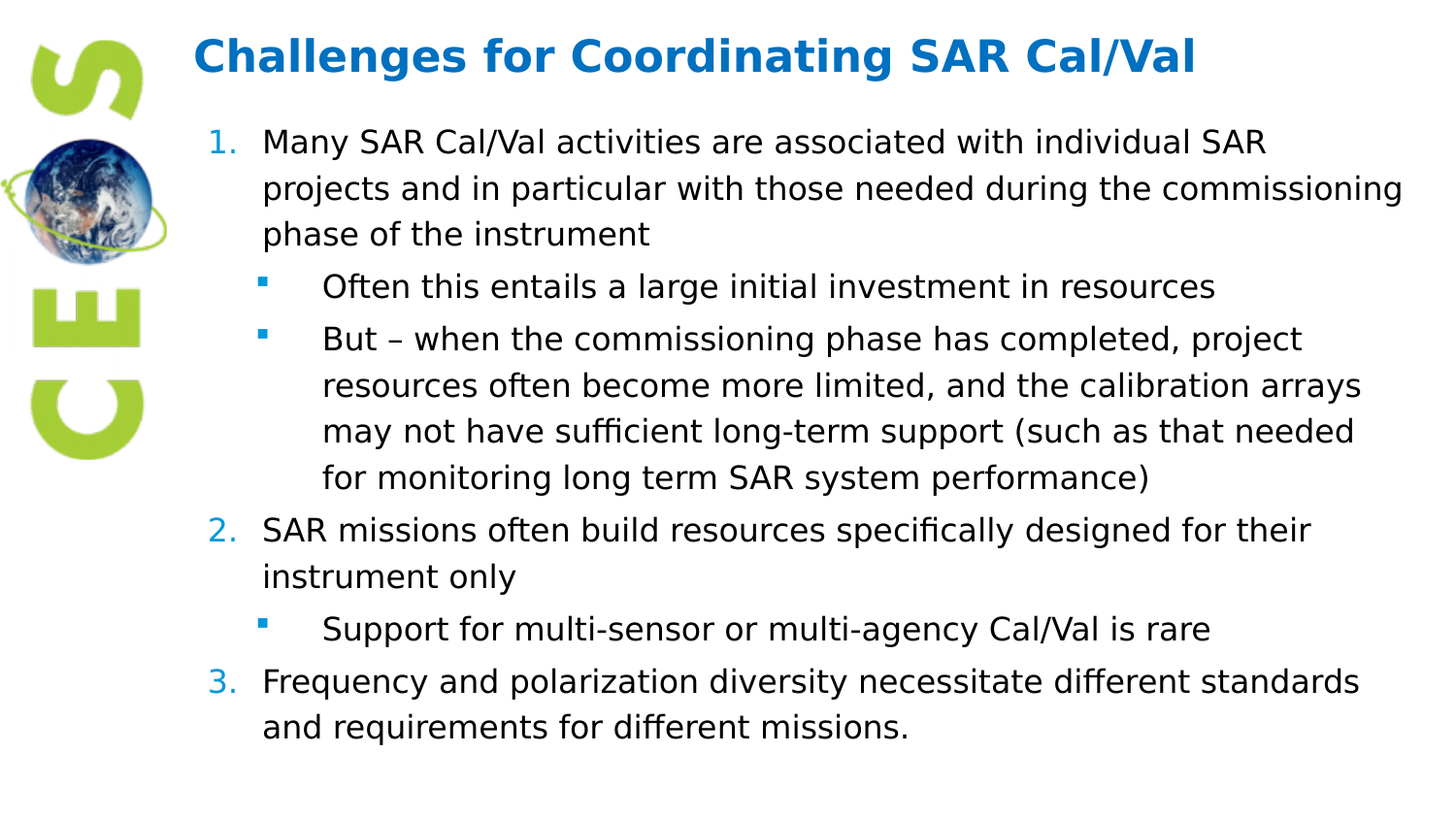

# Challenges for Coordinating SAR Cal/Val
Many SAR Cal/Val activities are associated with individual SAR projects and in particular with those needed during the commissioning phase of the instrument
Often this entails a large initial investment in resources
But – when the commissioning phase has completed, project resources often become more limited, and the calibration arrays may not have sufficient long-term support (such as that needed for monitoring long term SAR system performance)
SAR missions often build resources specifically designed for their instrument only
Support for multi-sensor or multi-agency Cal/Val is rare
Frequency and polarization diversity necessitate different standards and requirements for different missions.